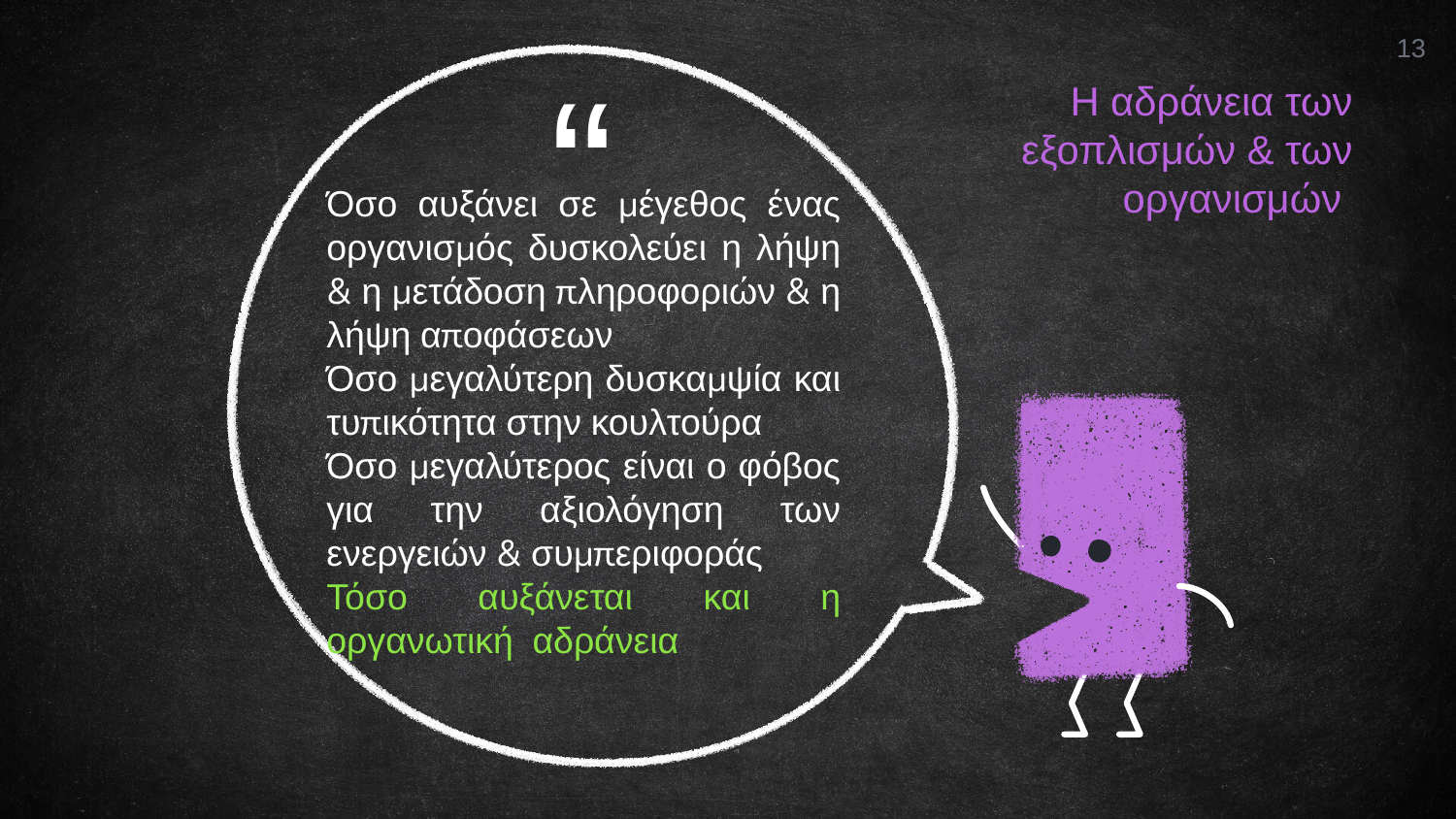

13
Η αδράνεια των εξοπλισμών & των οργανισμών
Όσο αυξάνει σε μέγεθος ένας οργανισμός δυσκολεύει η λήψη & η μετάδοση πληροφοριών & η λήψη αποφάσεων
Όσο μεγαλύτερη δυσκαμψία και τυπικότητα στην κουλτούρα
Όσο μεγαλύτερος είναι ο φόβος για την αξιολόγηση των ενεργειών & συμπεριφοράς
Τόσο αυξάνεται και η οργανωτική  αδράνεια